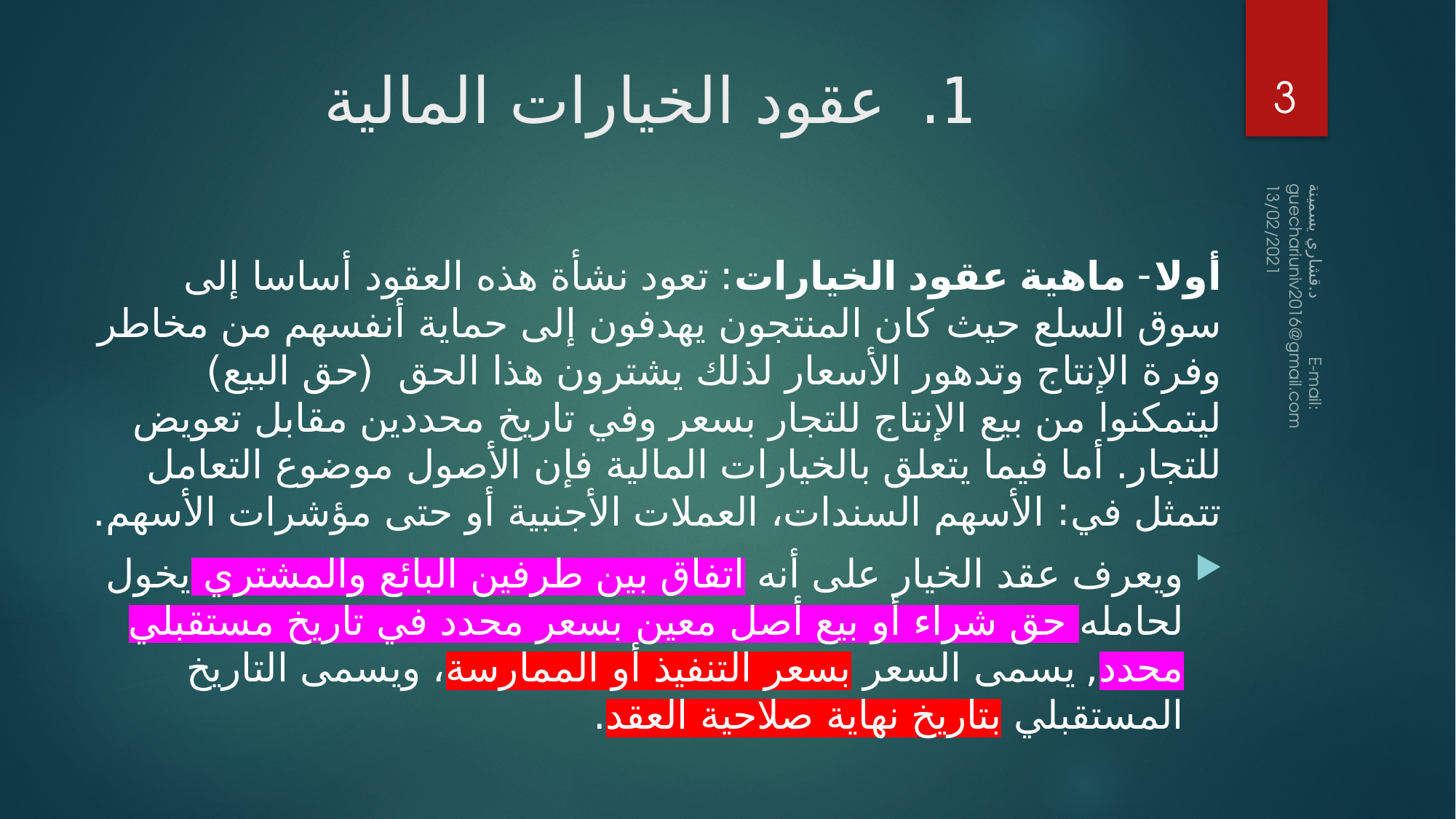

3
# عقود الخيارات المالية
13/02/2021
أولا- ماهية عقود الخيارات: تعود نشأة هذه العقود أساسا إلى سوق السلع حيث كان المنتجون يهدفون إلى حماية أنفسهم من مخاطر وفرة الإنتاج وتدهور الأسعار لذلك يشترون هذا الحق  (حق البيع) ليتمكنوا من بيع الإنتاج للتجار بسعر وفي تاريخ محددين مقابل تعويض للتجار. أما فيما يتعلق بالخيارات المالية فإن الأصول موضوع التعامل تتمثل في: الأسهم السندات، العملات الأجنبية أو حتى مؤشرات الأسهم.
ويعرف عقد الخيار على أنه اتفاق بين طرفين البائع والمشتري يخول لحامله حق شراء أو بيع أصل معين بسعر محدد في تاريخ مستقبلي محدد, يسمى السعر بسعر التنفيذ أو الممارسة، ويسمى التاريخ المستقبلي بتاريخ نهاية صلاحية العقد.
د.قشاري يسمينة           E-mail: guechariuniv2016@gmail.com